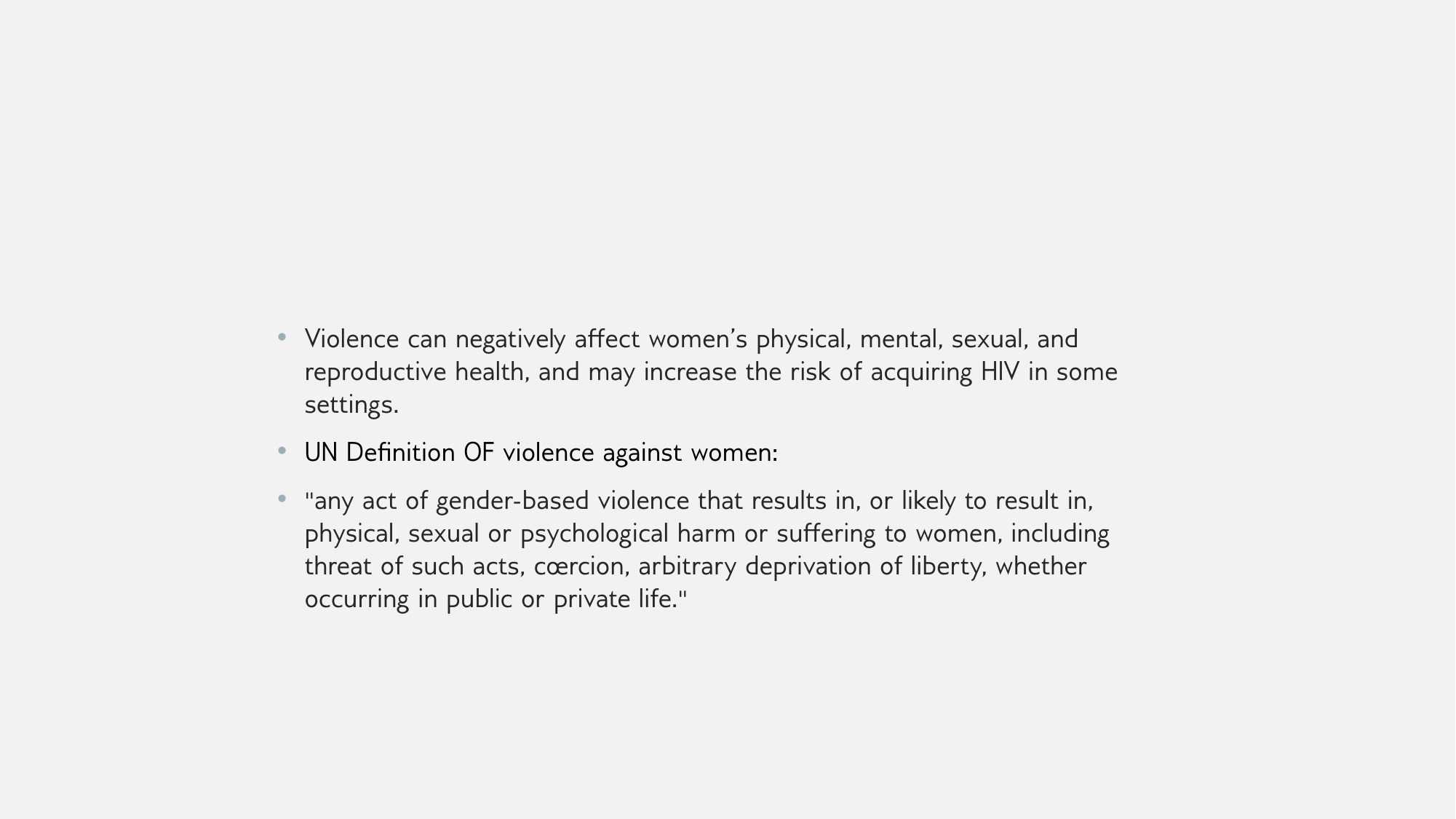

#
Violence can negatively affect women’s physical, mental, sexual, and reproductive health, and may increase the risk of acquiring HIV in some settings.
UN Definition OF violence against women:
"any act of gender-based violence that results in, or likely to result in, physical, sexual or psychological harm or suffering to women, including threat of such acts, coercion, arbitrary deprivation of liberty, whether occurring in public or private life."